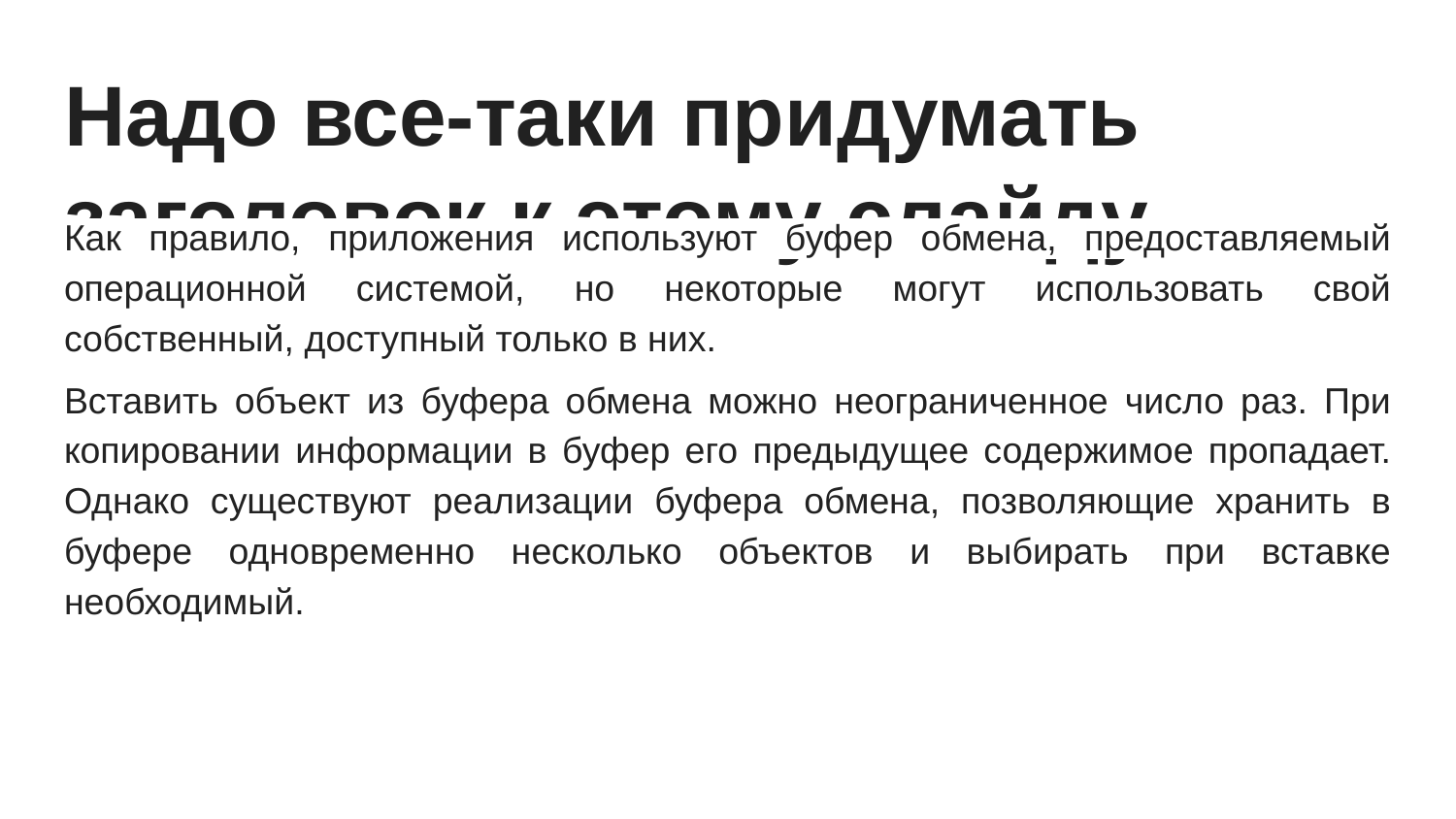

# Надо все-таки придумать заголовок к этому слайду
Как правило, приложения используют буфер обмена, предоставляемый операционной системой, но некоторые могут использовать свой собственный, доступный только в них.
Вставить объект из буфера обмена можно неограниченное число раз. При копировании информации в буфер его предыдущее содержимое пропадает. Однако существуют реализации буфера обмена, позволяющие хранить в буфере одновременно несколько объектов и выбирать при вставке необходимый.